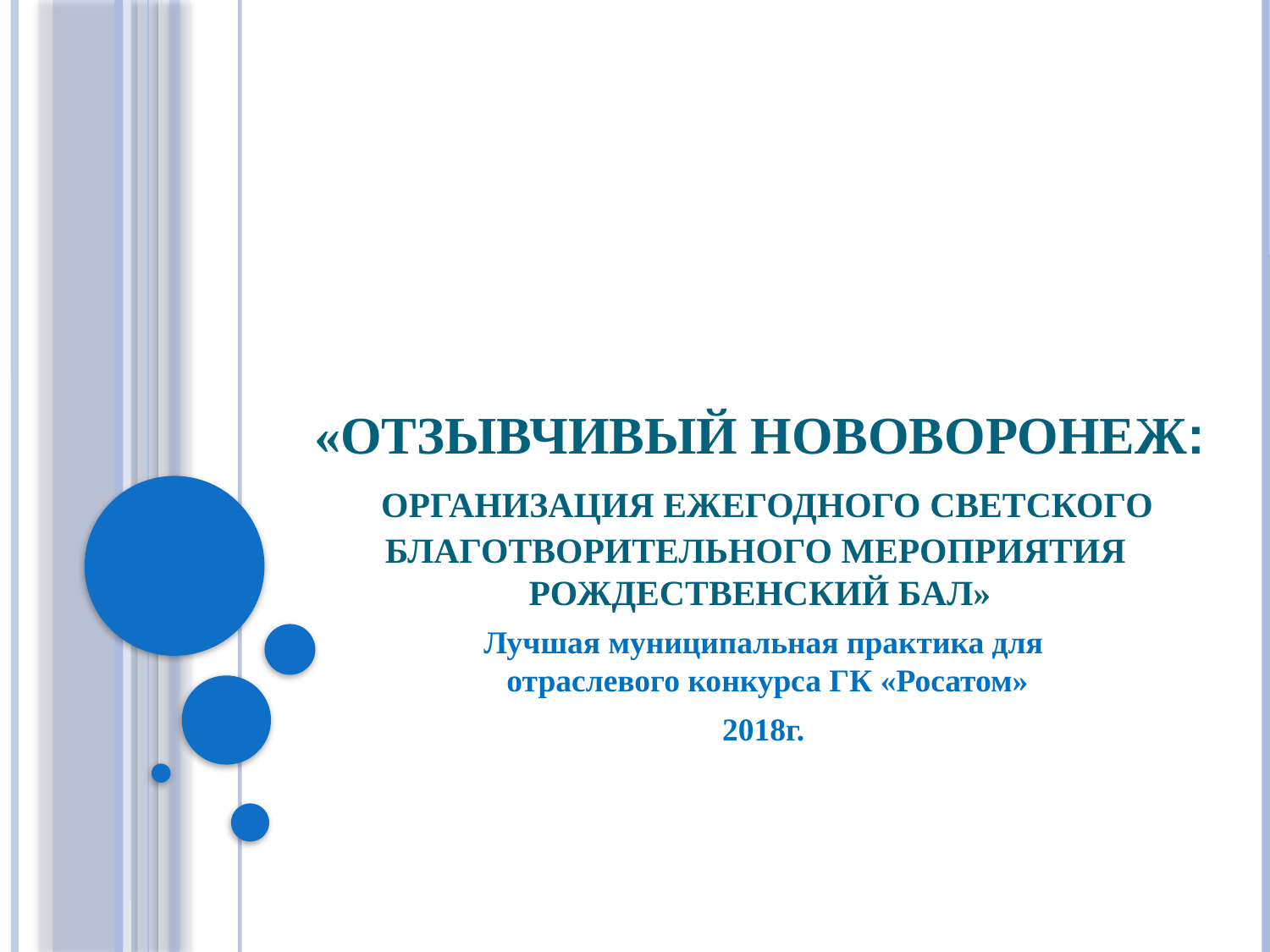

# «ОТЗЫВЧИВЫЙ НОВОВОРОНЕЖ: организация ежегодного светского благотворительного мероприятия Рождественский бал»
Лучшая муниципальная практика для
 отраслевого конкурса ГК «Росатом»
2018г.